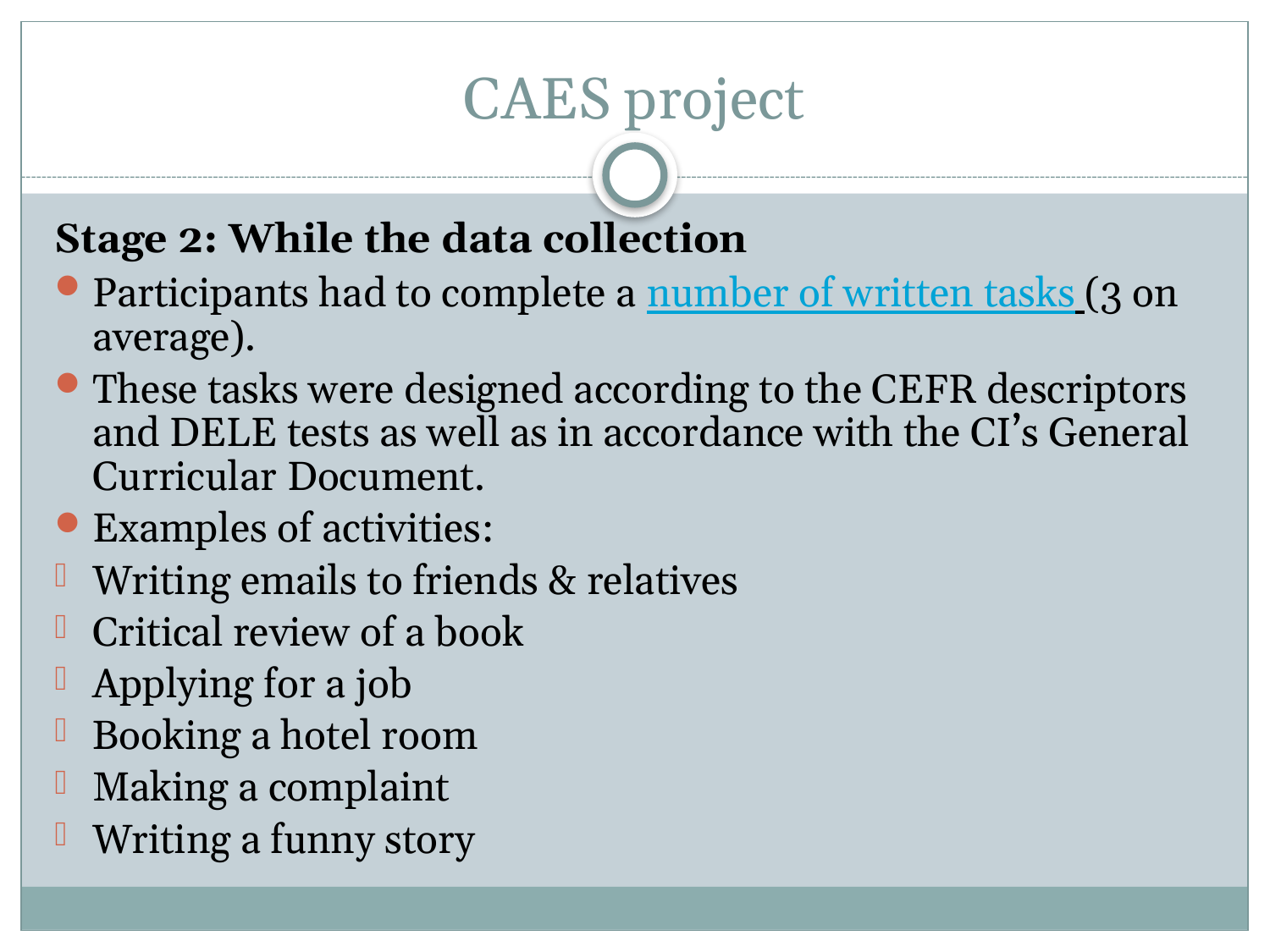

CAES project
Stage 2: While the data collection
Participants had to complete a number of written tasks (3 on average).
These tasks were designed according to the CEFR descriptors and DELE tests as well as in accordance with the CI’s General Curricular Document.
Examples of activities:
Writing emails to friends & relatives
Critical review of a book
Applying for a job
Booking a hotel room
Making a complaint
Writing a funny story